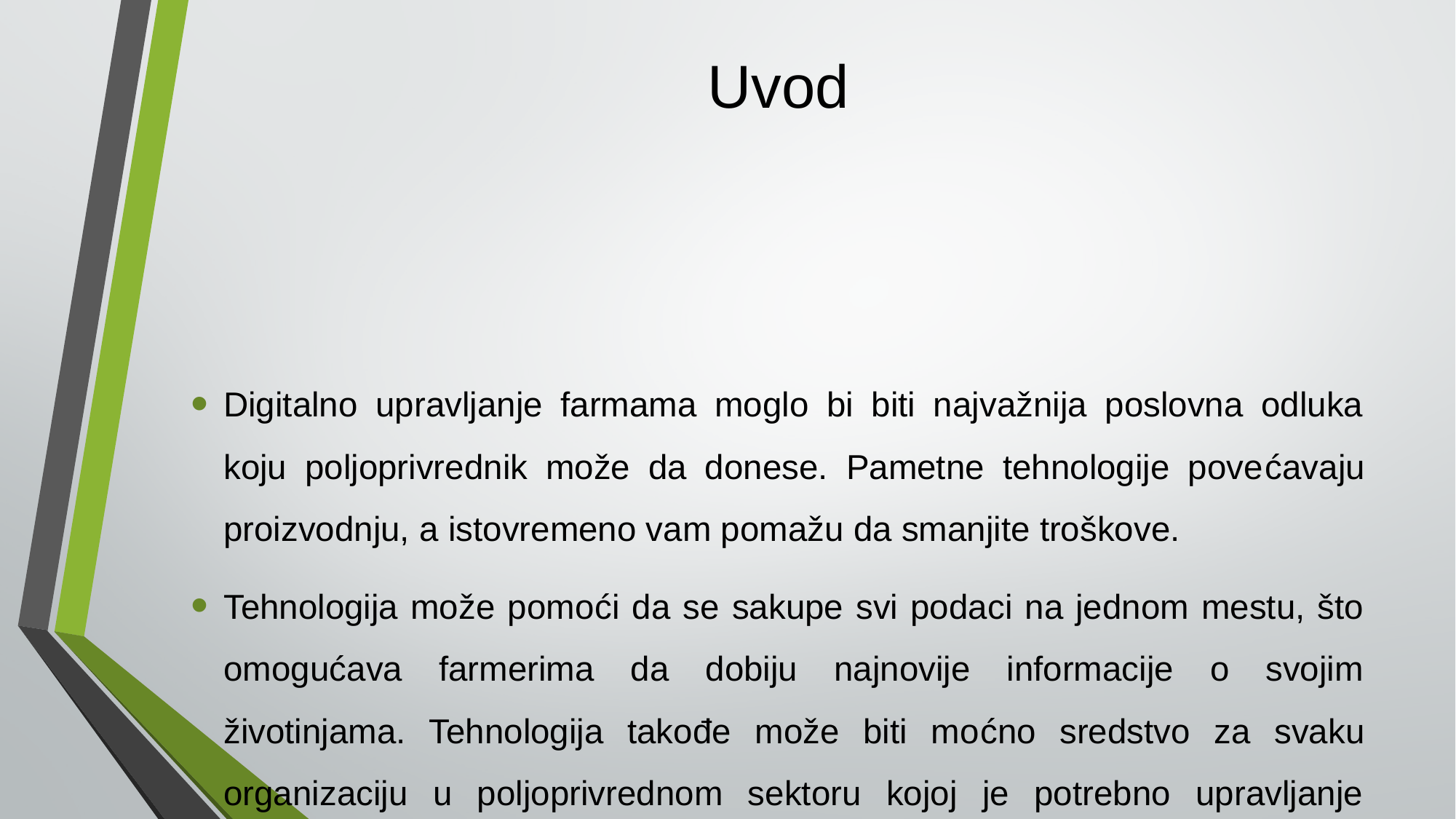

# Uvod

Digitalno upravljanje farmama moglo bi biti najvažnija poslovna odluka koju poljoprivrednik može da donese. Pametne tehnologije povećavaju proizvodnju, a istovremeno vam pomažu da smanjite troškove.
Tehnologija može pomoći da se sakupe svi podaci na jednom mestu, što omogućava farmerima da dobiju najnovije informacije o svojim životinjama. Tehnologija takođe može biti moćno sredstvo za svaku organizaciju u poljoprivrednom sektoru kojoj je potrebno upravljanje znanjem, uključujući savetodavne organizacije, udruženja za uzgoj i javne organe.